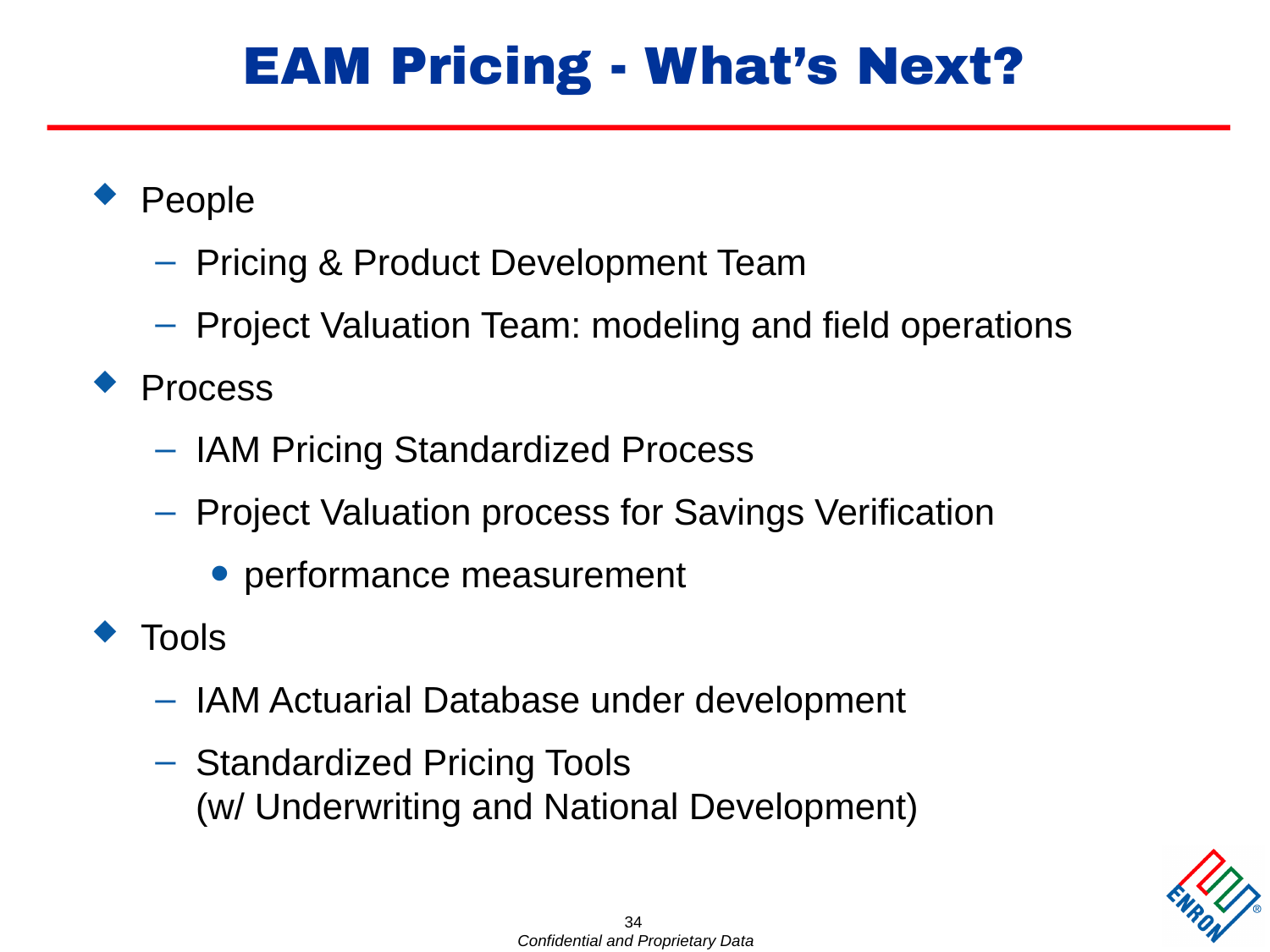

34
# EAM Pricing - What’s Next?
People
Pricing & Product Development Team
Project Valuation Team: modeling and field operations
Process
IAM Pricing Standardized Process
Project Valuation process for Savings Verification
performance measurement
Tools
IAM Actuarial Database under development
Standardized Pricing Tools
(w/ Underwriting and National Development)